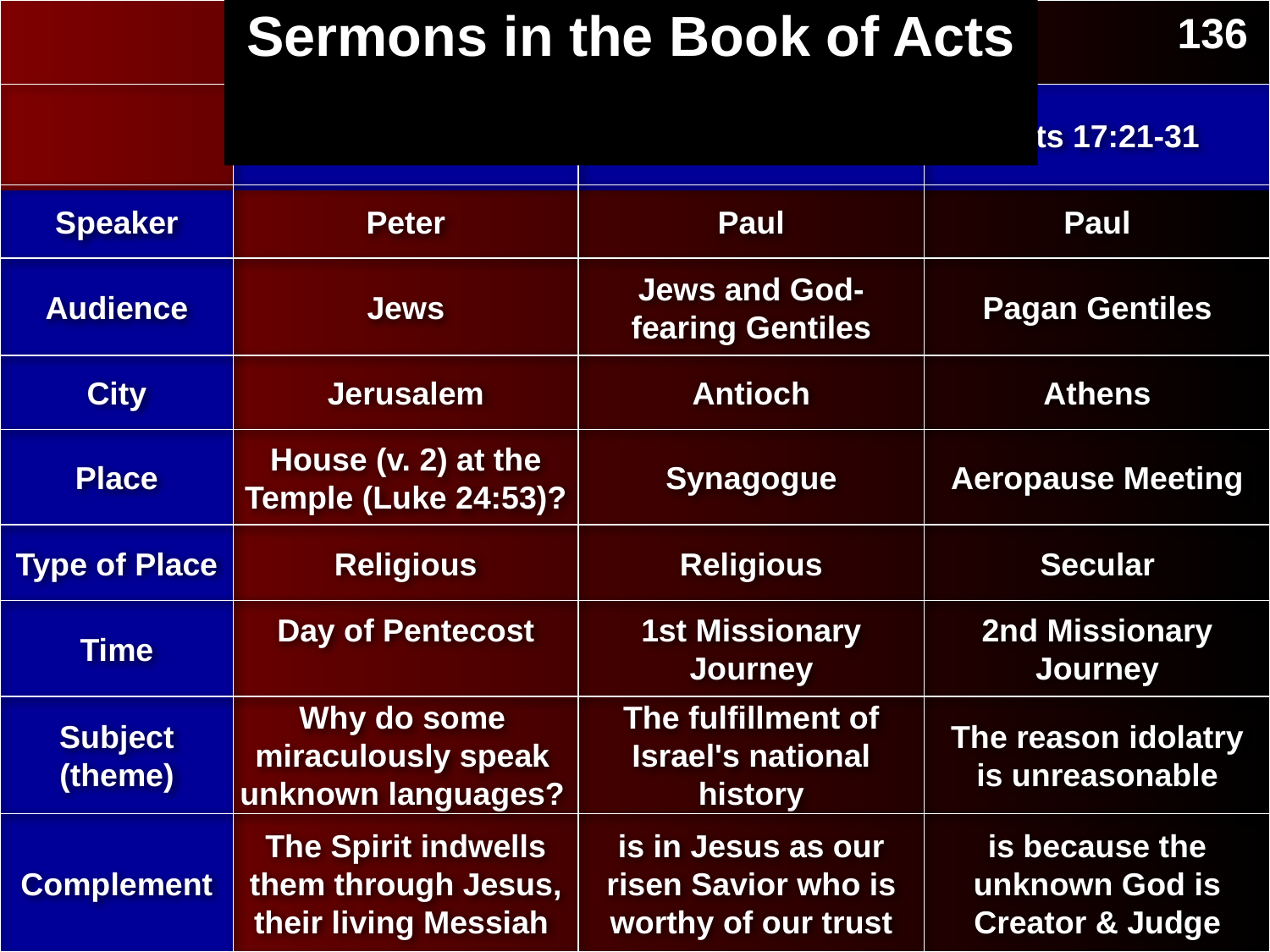

Sermons in the Book of Acts
136

Acts 2:14-39

Acts 13:16-41

Acts 17:21-31

Speaker

Peter

Paul

Paul

Audience

Jews

Jews and God-fearing Gentiles

Pagan Gentiles

City

Jerusalem

Antioch

Athens

Place

House (v. 2) at the Temple (Luke 24:53)?

Synagogue

Aeropause Meeting

Type of Place

Religious

Religious

Secular

Time

Day of Pentecost

1st Missionary Journey

2nd Missionary Journey

Subject (theme)
Why do some miraculously speak unknown languages?

The fulfillment of Israel's national history

The reason idolatry is unreasonable

Complement

The Spirit indwells them through Jesus, their living Messiah

is in Jesus as our risen Savior who is worthy of our trust

is because the unknown God is Creator & Judge